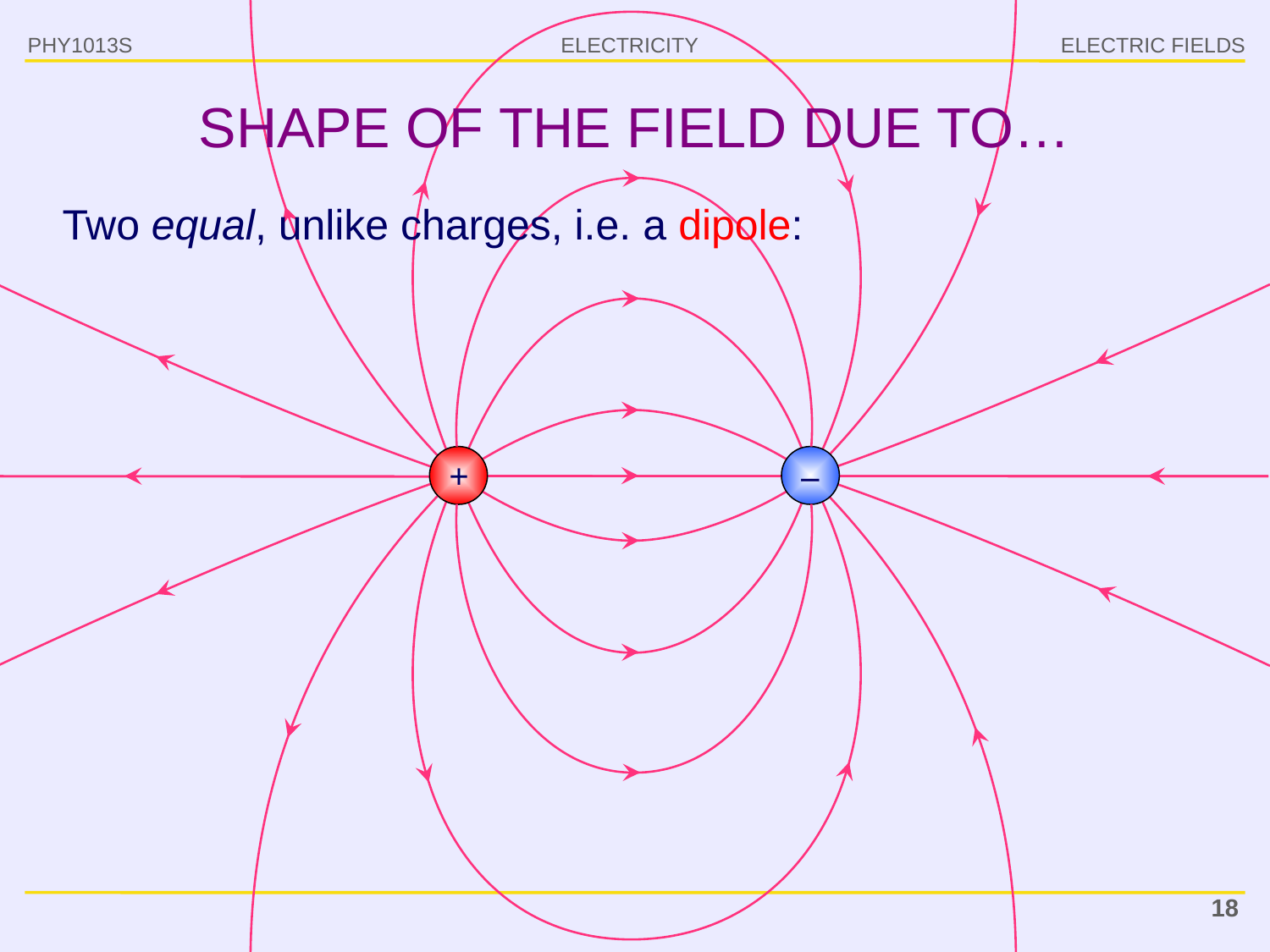

+

–

PHY1013S
ELECTRIC FIELDS
# SHAPE OF THE FIELD DUE TO…
Two equal, unlike charges, i.e. a dipole:
18